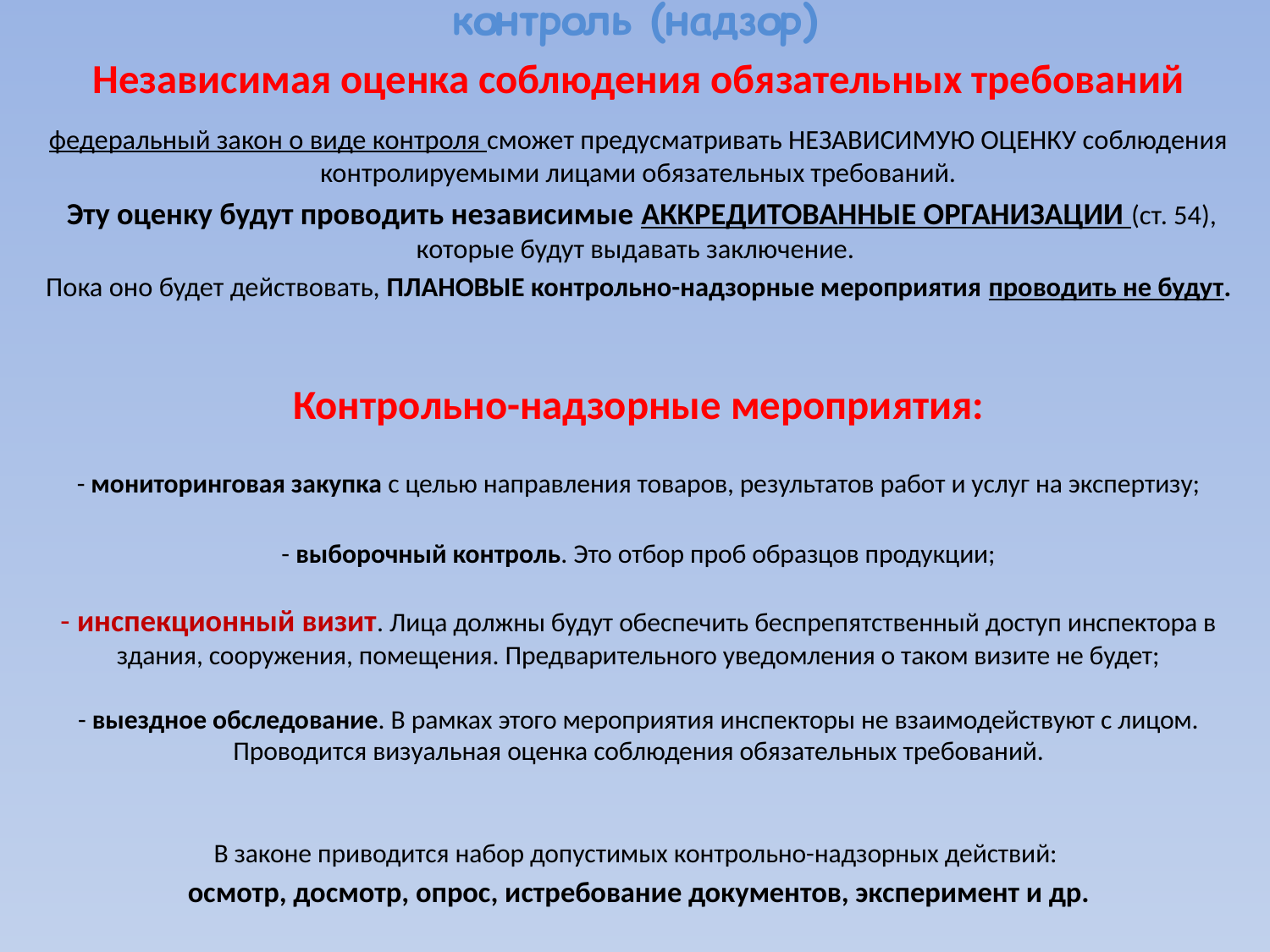

# контроль (надзор)
Независимая оценка соблюдения обязательных требований
федеральный закон о виде контроля сможет предусматривать НЕЗАВИСИМУЮ ОЦЕНКУ соблюдения контролируемыми лицами обязательных требований.
 Эту оценку будут проводить независимые АККРЕДИТОВАННЫЕ ОРГАНИЗАЦИИ (ст. 54), которые будут выдавать заключение.
Пока оно будет действовать, ПЛАНОВЫЕ контрольно-надзорные мероприятия проводить не будут.
Контрольно-надзорные мероприятия:
- мониторинговая закупка с целью направления товаров, результатов работ и услуг на экспертизу;
- выборочный контроль. Это отбор проб образцов продукции;
- инспекционный визит. Лица должны будут обеспечить беспрепятственный доступ инспектора в здания, сооружения, помещения. Предварительного уведомления о таком визите не будет;
- выездное обследование. В рамках этого мероприятия инспекторы не взаимодействуют с лицом. Проводится визуальная оценка соблюдения обязательных требований.
В законе приводится набор допустимых контрольно-надзорных действий:
осмотр, досмотр, опрос, истребование документов, эксперимент и др.